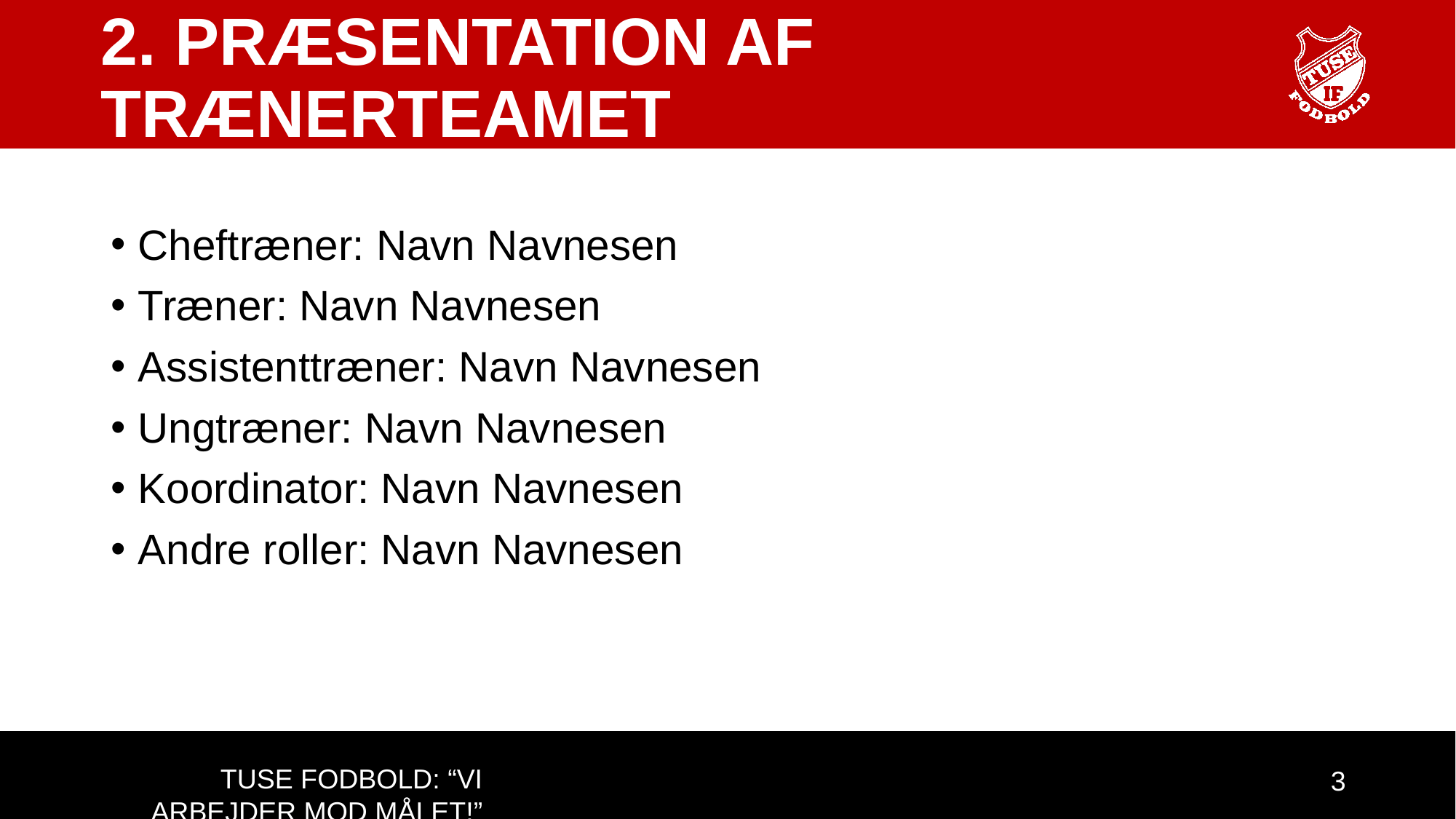

# 2. PRÆSENTATION AF TRÆNERTEAMET
Cheftræner: Navn Navnesen
Træner: Navn Navnesen
Assistenttræner: Navn Navnesen
Ungtræner: Navn Navnesen
Koordinator: Navn Navnesen
Andre roller: Navn Navnesen
3